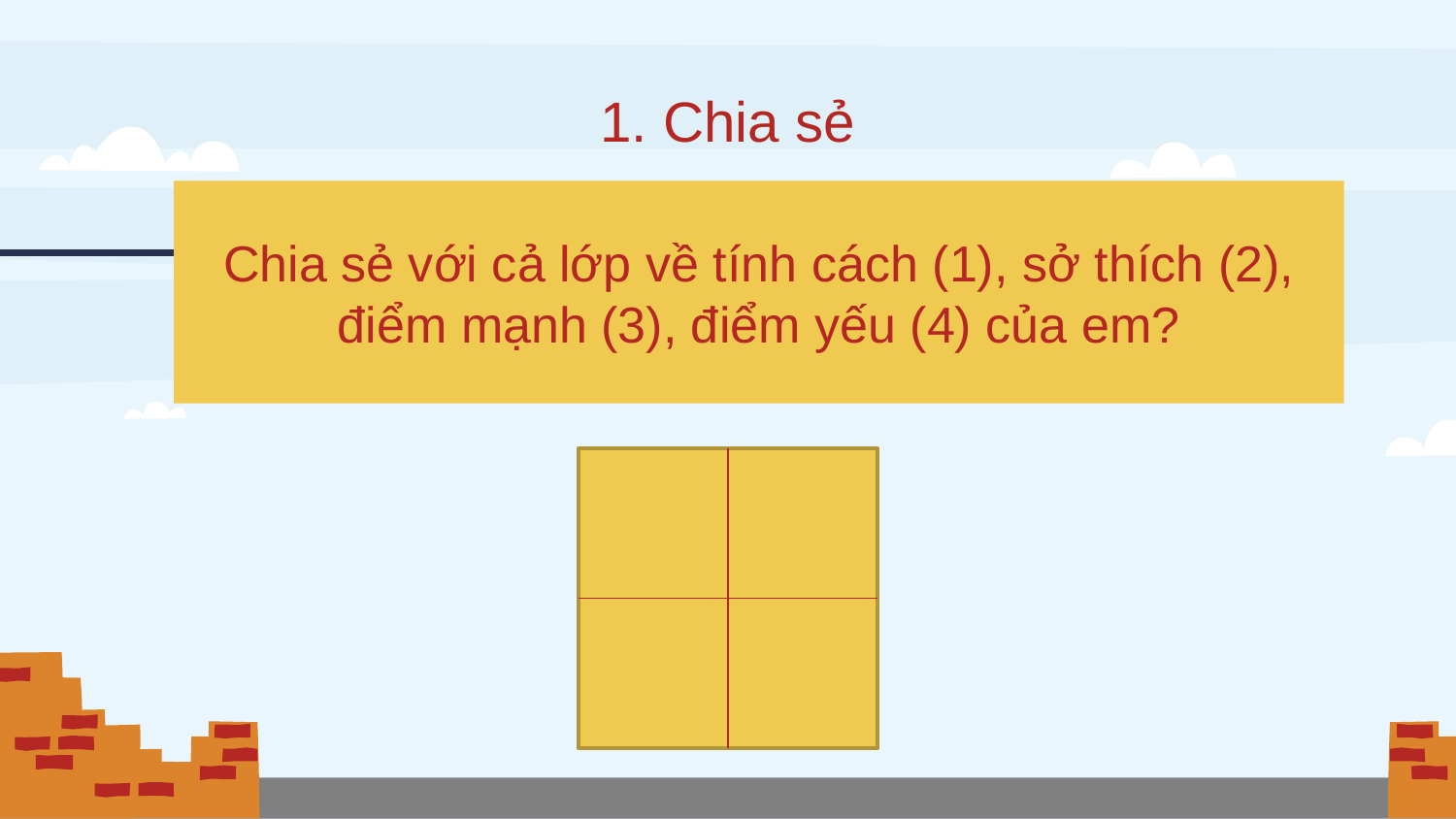

# 1. Chia sẻ
Chia sẻ với cả lớp về tính cách (1), sở thích (2), điểm mạnh (3), điểm yếu (4) của em?